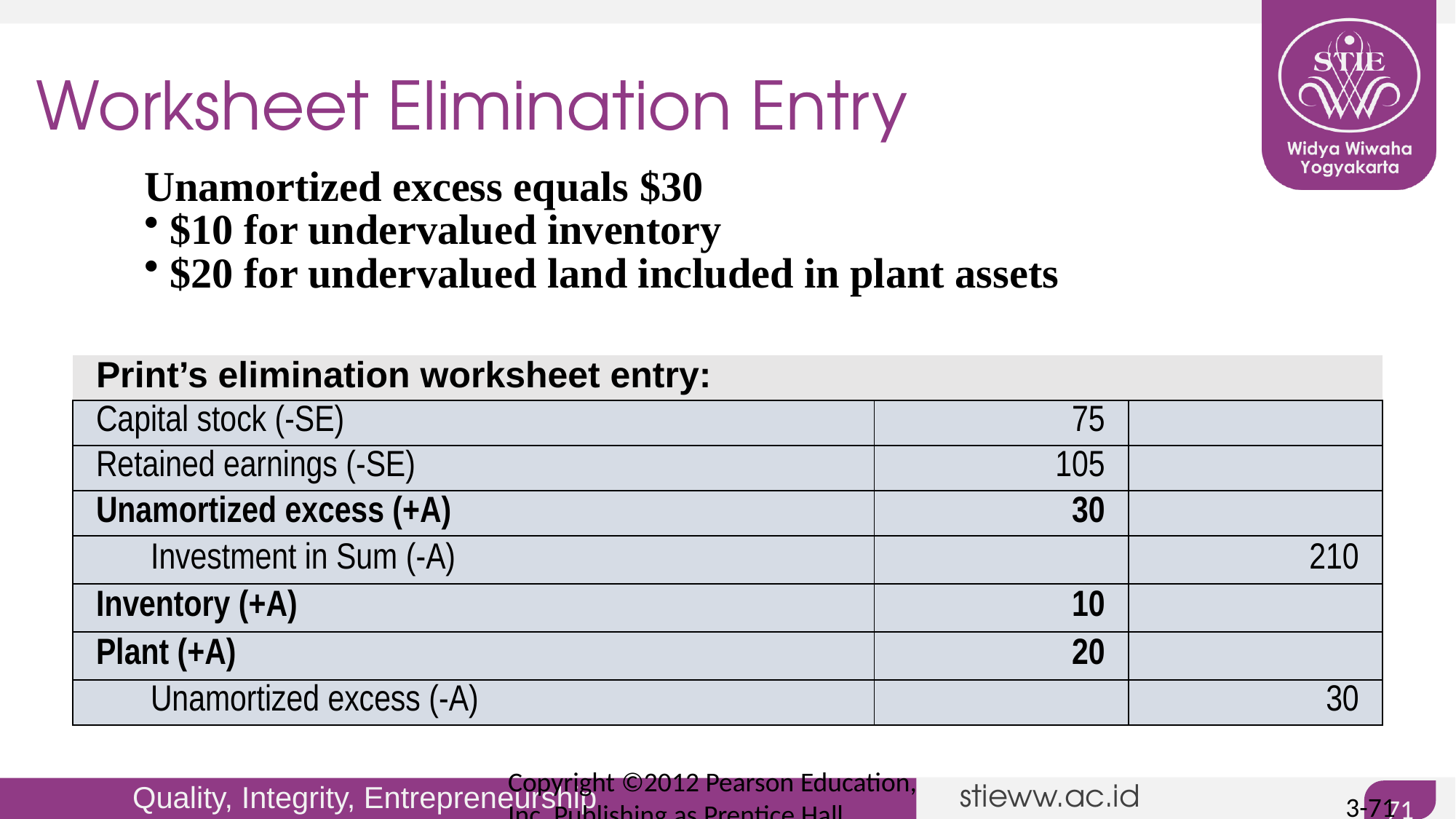

# Worksheet Elimination Entry
Unamortized excess equals $30
 $10 for undervalued inventory
 $20 for undervalued land included in plant assets
| Print’s elimination worksheet entry: |  |  |
| --- | --- | --- |
| Capital stock (-SE) | 75 |  |
| Retained earnings (-SE) | 105 |  |
| Unamortized excess (+A) | 30 |  |
| Investment in Sum (-A) |  | 210 |
| Inventory (+A) | 10 |  |
| Plant (+A) | 20 |  |
| Unamortized excess (-A) |  | 30 |
Copyright ©2012 Pearson Education, Inc. Publishing as Prentice Hall
3-71